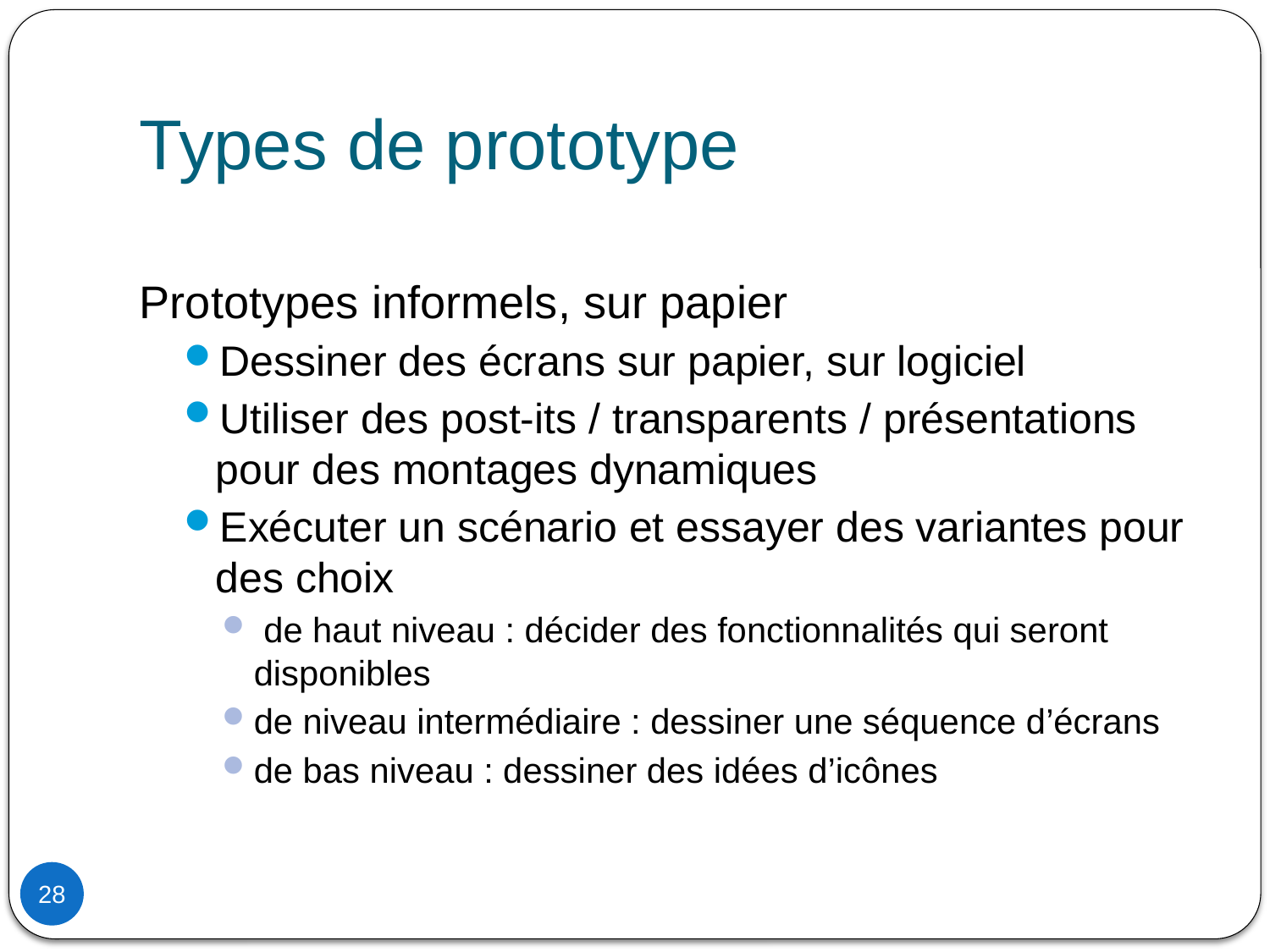

# Types de prototype

Prototypes informels, sur papier
Dessiner des écrans sur papier, sur logiciel
Utiliser des post-its / transparents / présentations pour des montages dynamiques
Exécuter un scénario et essayer des variantes pour des choix
 de haut niveau : décider des fonctionnalités qui seront disponibles
de niveau intermédiaire : dessiner une séquence d’écrans
de bas niveau : dessiner des idées d’icônes

28